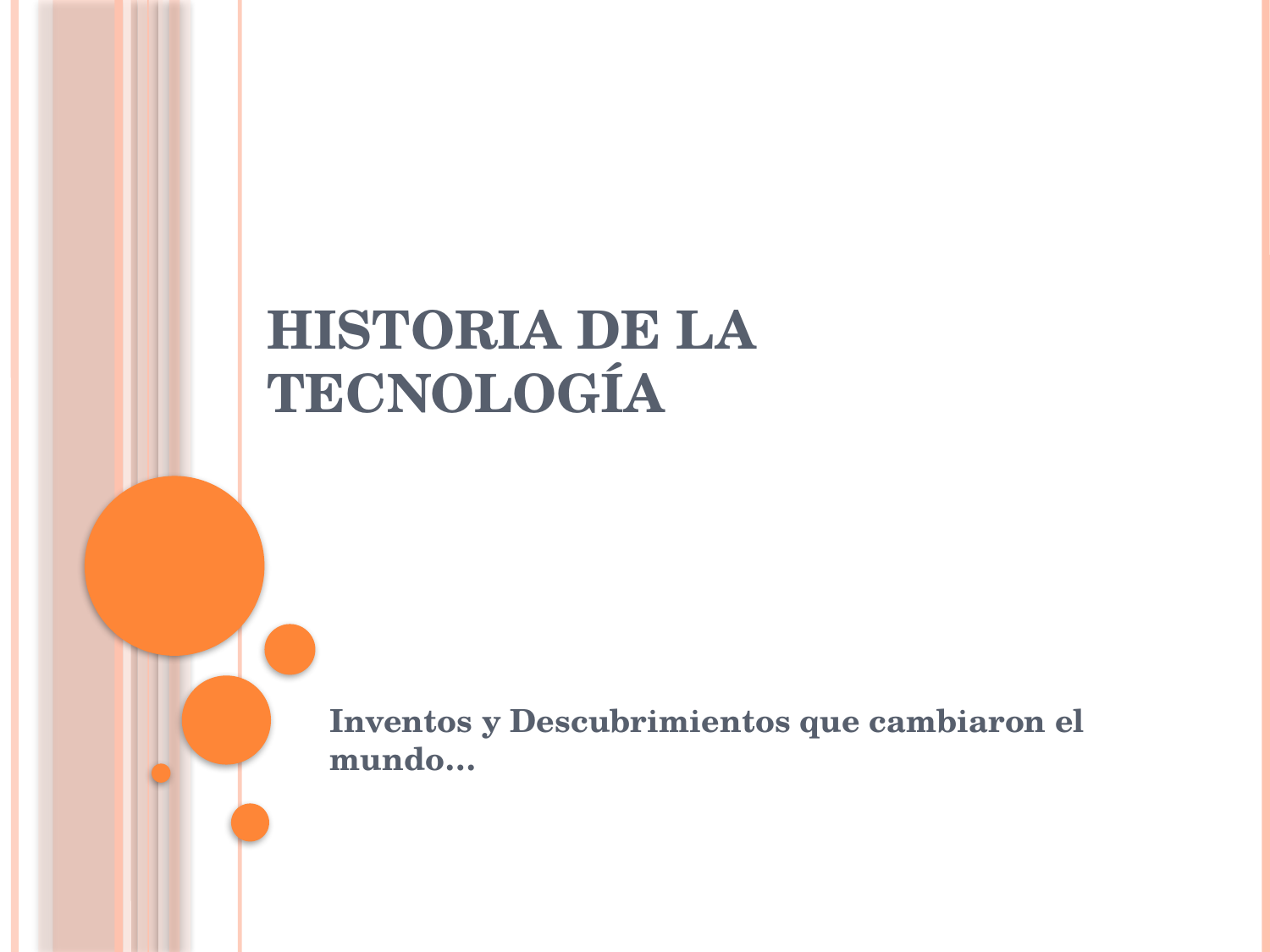

# HISTORIA DE LA TECNOLOGÍA
Inventos y Descubrimientos que cambiaron el mundo…